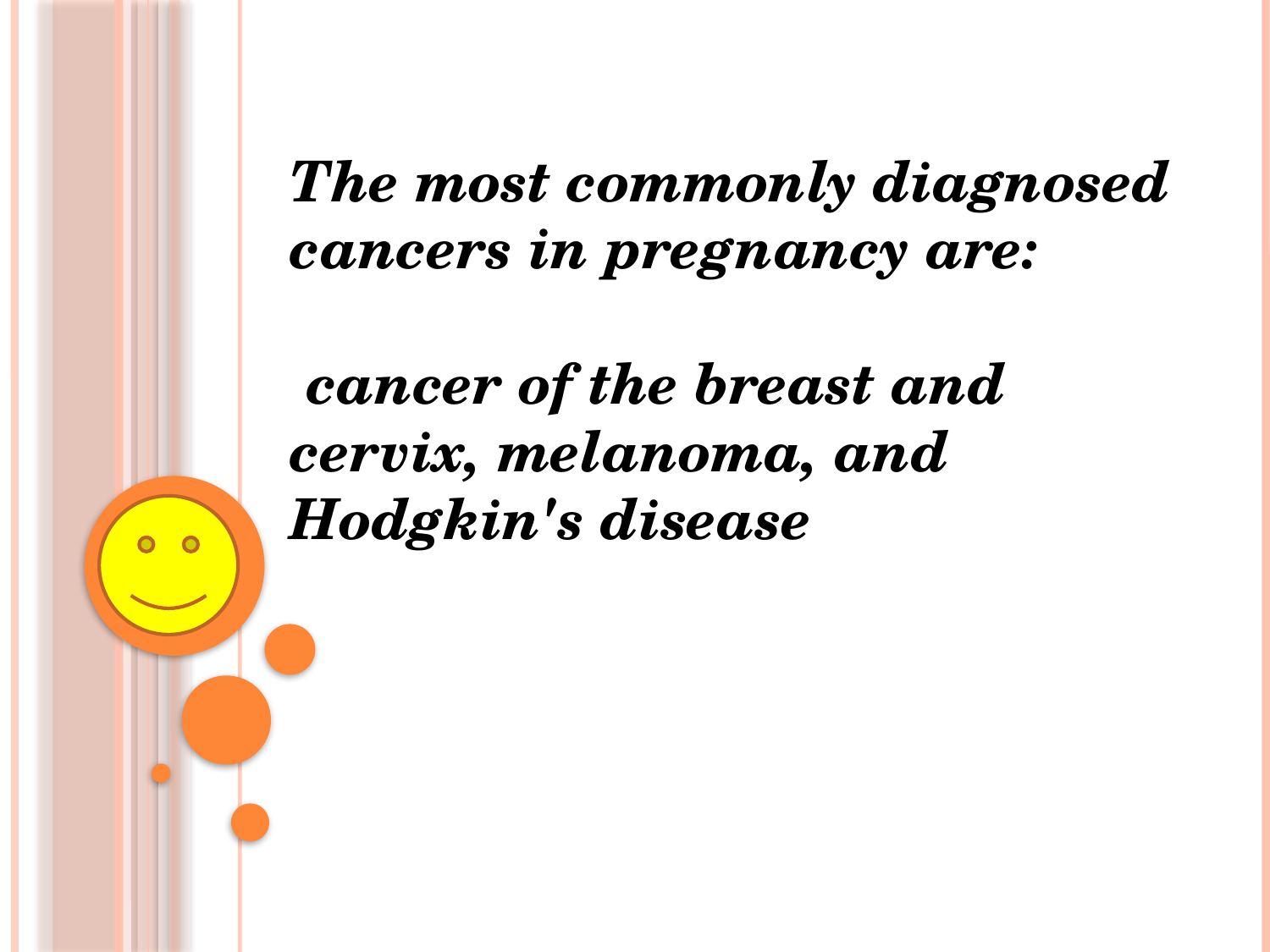

The most commonly diagnosed cancers in pregnancy are:

 cancer of the breast and cervix, melanoma, and Hodgkin's disease